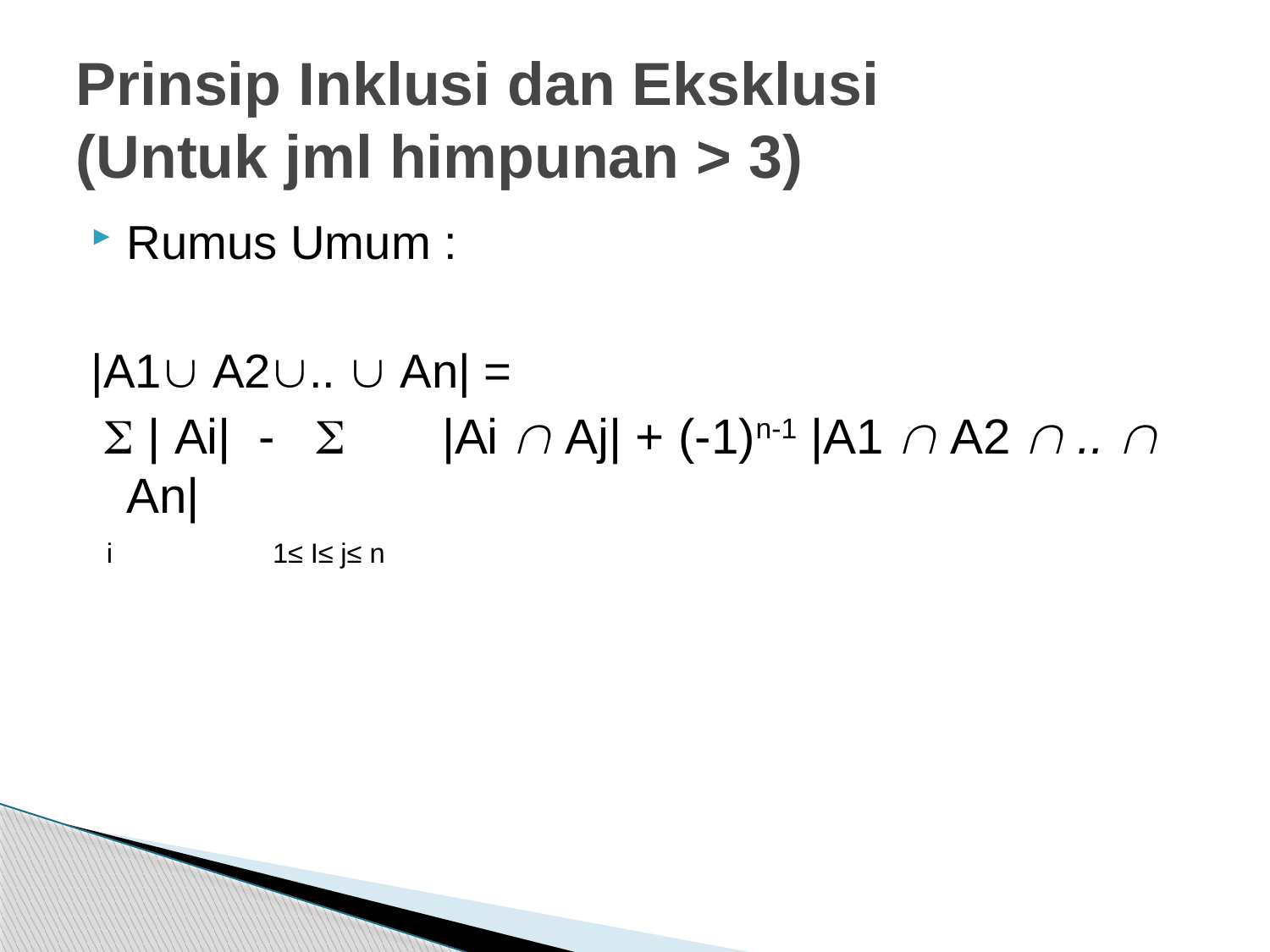

# Prinsip Inklusi dan Eksklusi (Untuk jml himpunan > 3)
Rumus Umum :

|A1∪ A2∪.. ∪ An| =
 Σ | Ai|  -   Σ       |Ai ∩ Aj| + (-1)n-1 |A1 ∩ A2 ∩ .. ∩ An|
  i            1≤ I≤ j≤ n